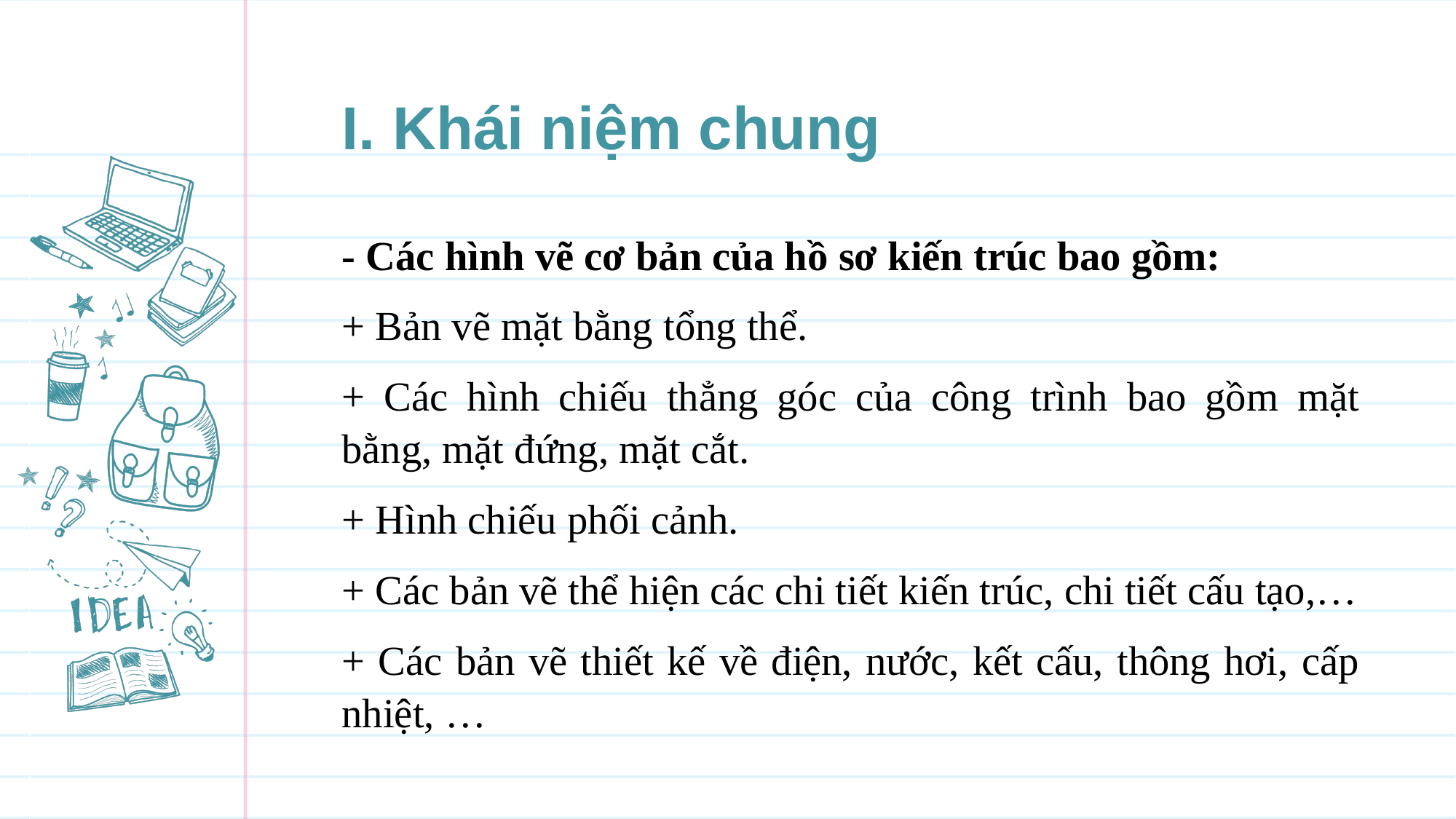

# I. Khái niệm chung
- Các hình vẽ cơ bản của hồ sơ kiến trúc bao gồm:
+ Bản vẽ mặt bằng tổng thể.
+ Các hình chiếu thẳng góc của công trình bao gồm mặt bằng, mặt đứng, mặt cắt.
+ Hình chiếu phối cảnh.
+ Các bản vẽ thể hiện các chi tiết kiến trúc, chi tiết cấu tạo,…
+ Các bản vẽ thiết kế về điện, nước, kết cấu, thông hơi, cấp nhiệt, …